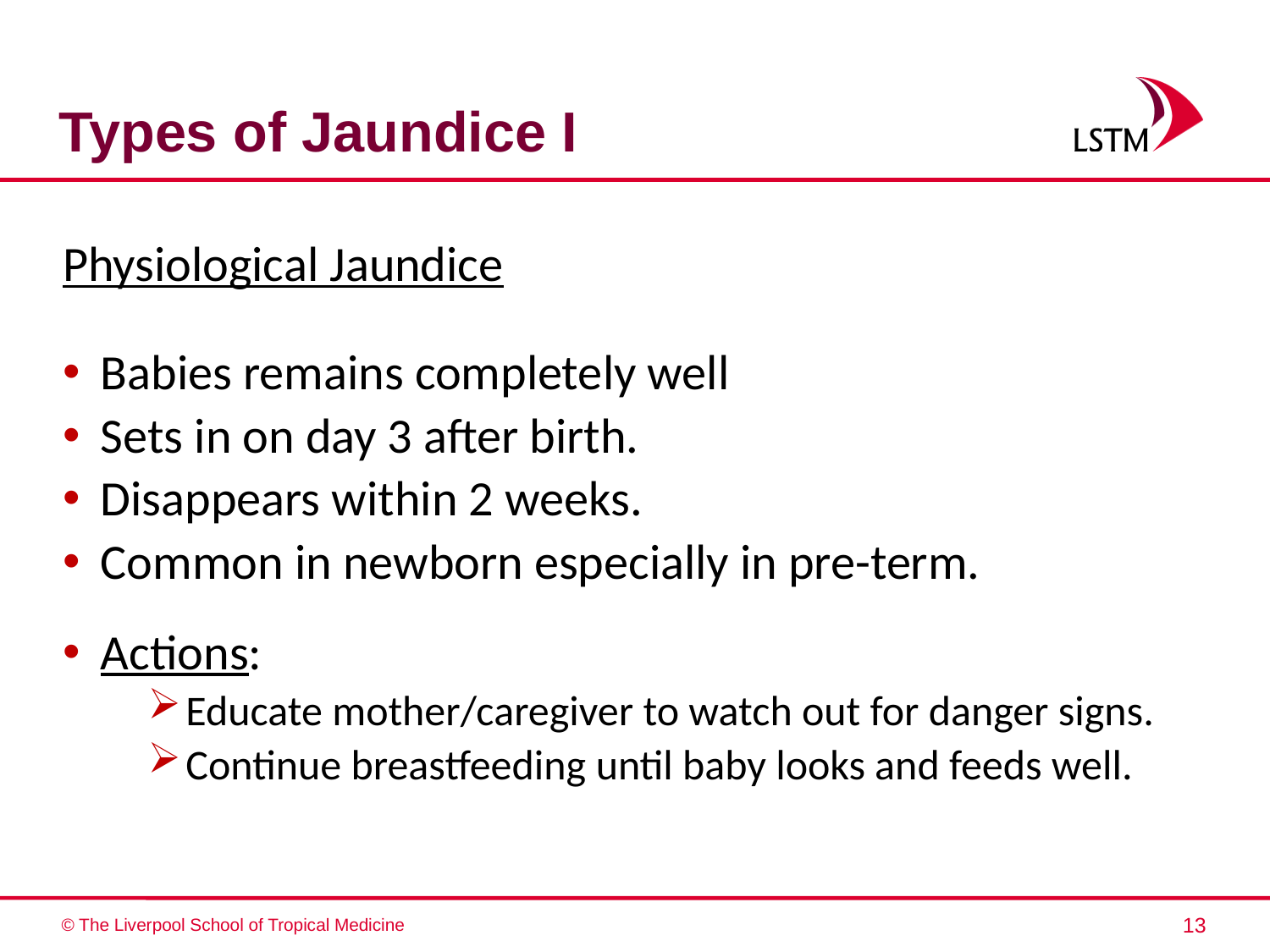

# Types of Jaundice I
Physiological Jaundice

Babies remains completely well
Sets in on day 3 after birth.
Disappears within 2 weeks.
Common in newborn especially in pre-term.

Actions:
Educate mother/caregiver to watch out for danger signs.
Continue breastfeeding until baby looks and feeds well.